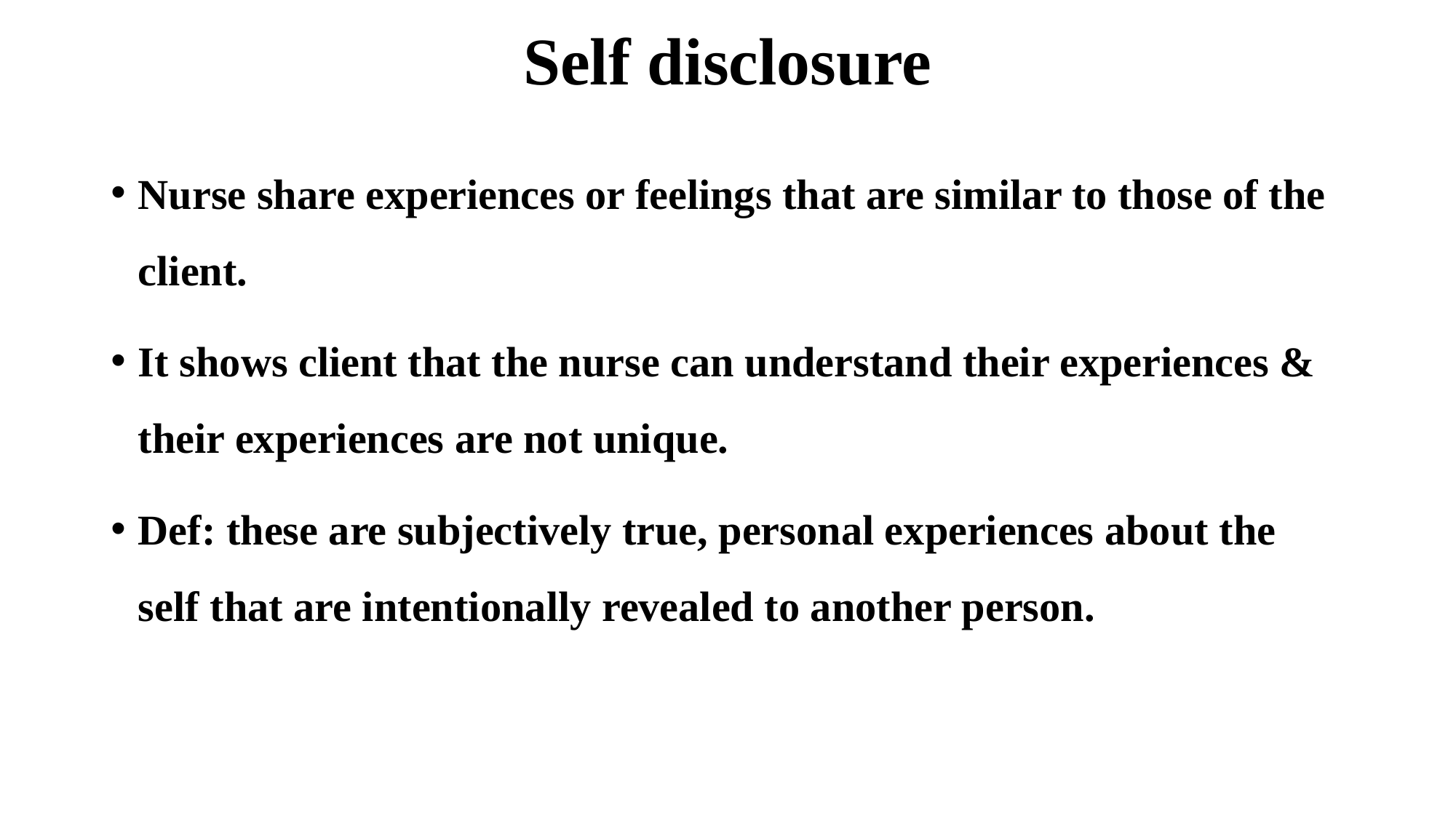

# Self disclosure
Nurse share experiences or feelings that are similar to those of the client.
It shows client that the nurse can understand their experiences & their experiences are not unique.
Def: these are subjectively true, personal experiences about the self that are intentionally revealed to another person.